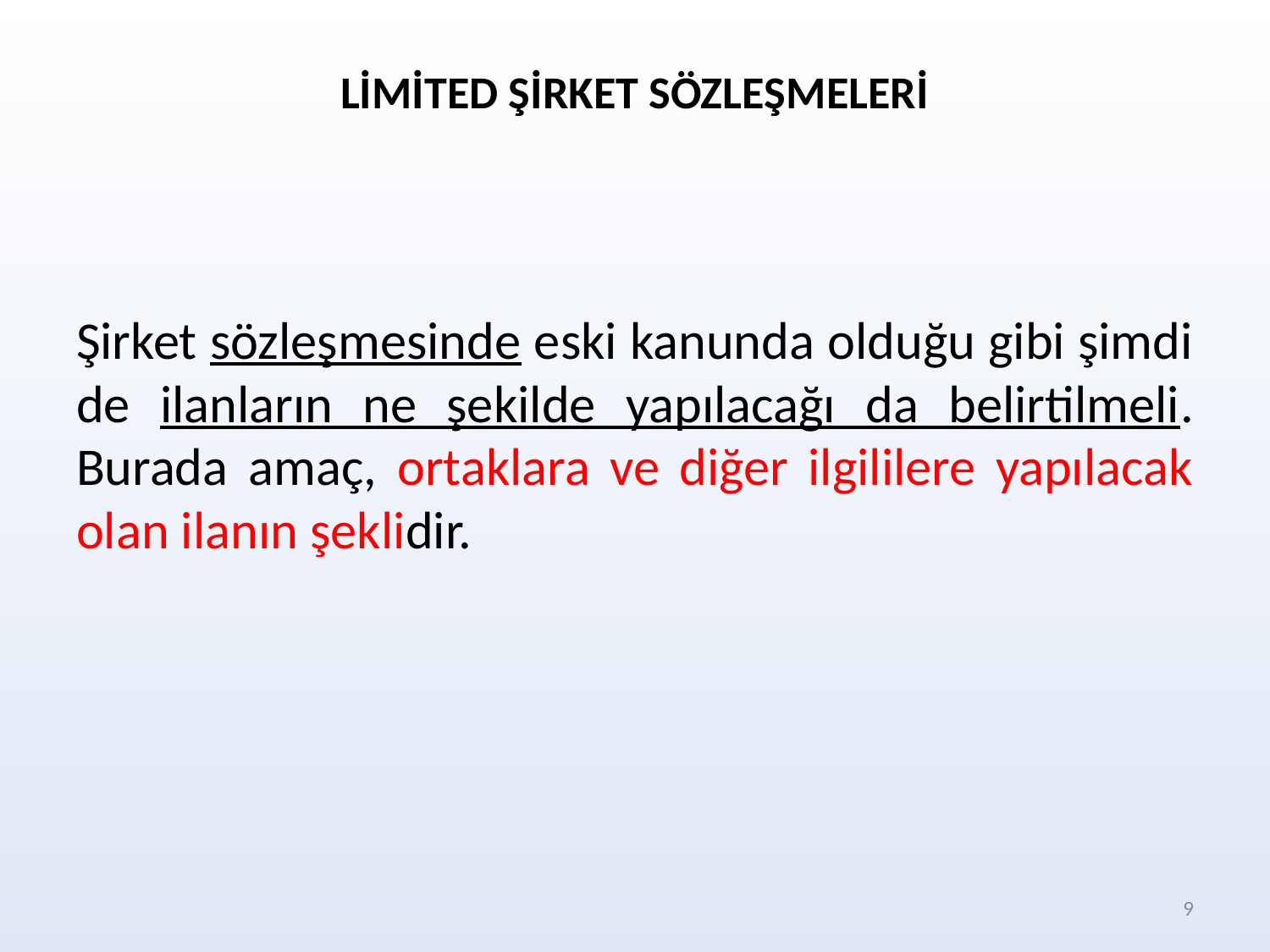

LİMİTED ŞİRKET SÖZLEŞMELERİ

Şirket sözleşmesinde eski kanunda olduğu gibi şimdi de ilanların ne şekilde yapılacağı da belirtilmeli. Burada amaç, ortaklara ve diğer ilgililere yapılacak olan ilanın şeklidir.

9